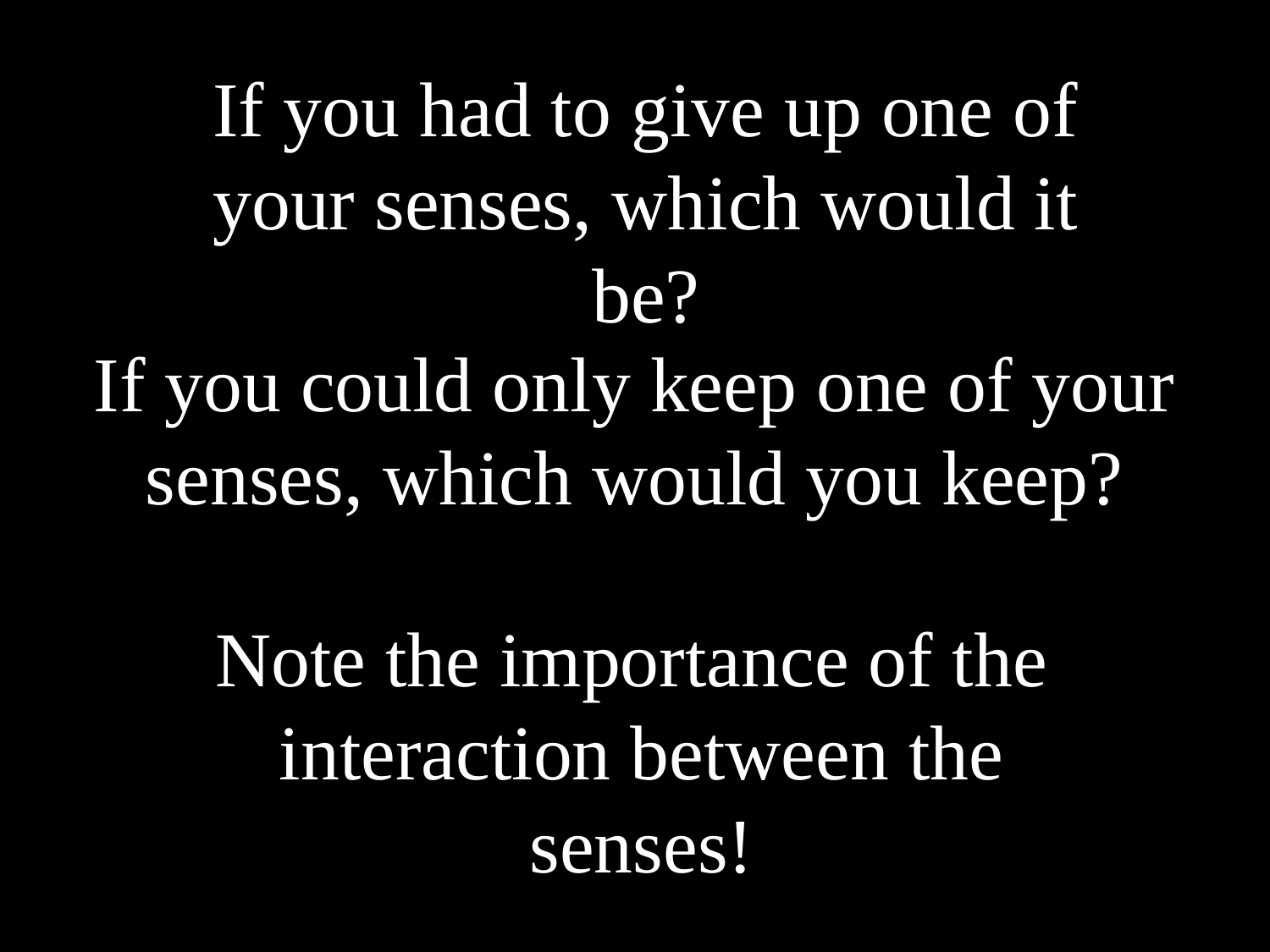

If you had to give up one of
your senses, which would it be?
If you could only keep one of your
senses, which would you keep?
Note the importance of the
interaction between the senses!